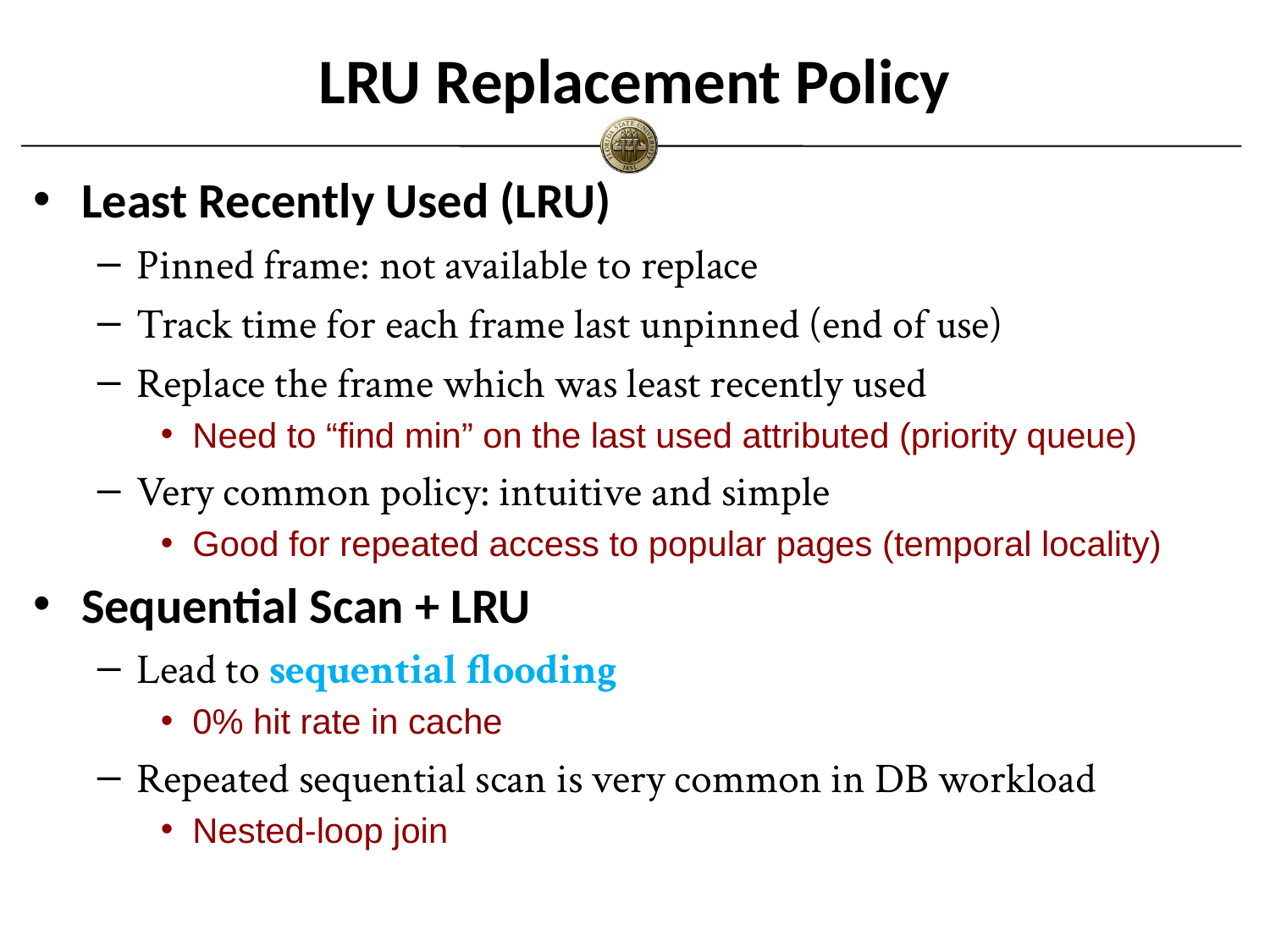

# LRU Replacement Policy
Least Recently Used (LRU)
Pinned frame: not available to replace
Track time for each frame last unpinned (end of use)
Replace the frame which was least recently used
Need to “find min” on the last used attributed (priority queue)
Very common policy: intuitive and simple
Good for repeated access to popular pages (temporal locality)
Sequential Scan + LRU
Lead to sequential flooding
0% hit rate in cache
Repeated sequential scan is very common in DB workload
Nested-loop join